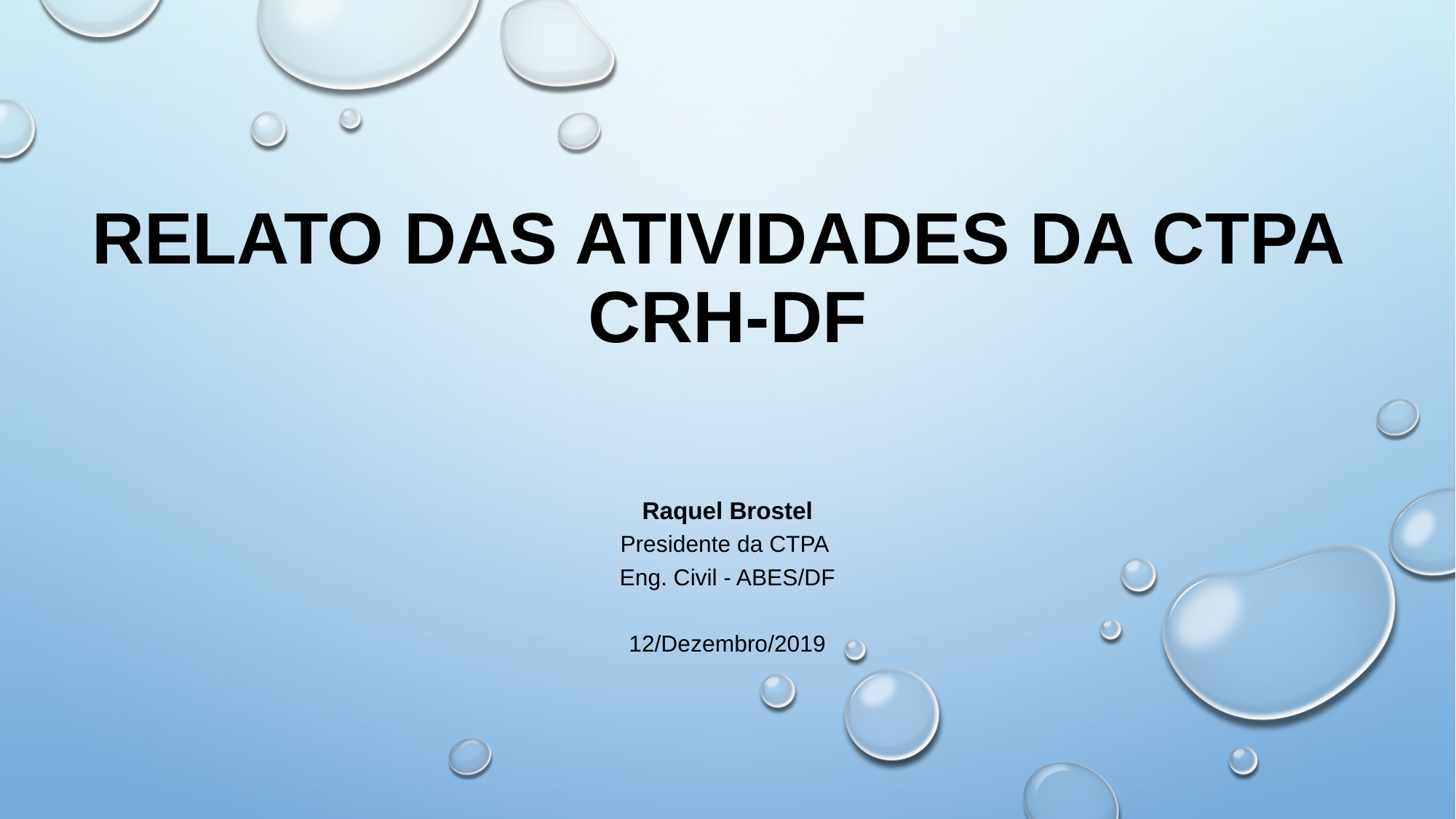

# Relato das Atividades da CTPA Crh-df
Raquel Brostel
Presidente da CTPA
Eng. Civil - ABES/DF

12/Dezembro/2019